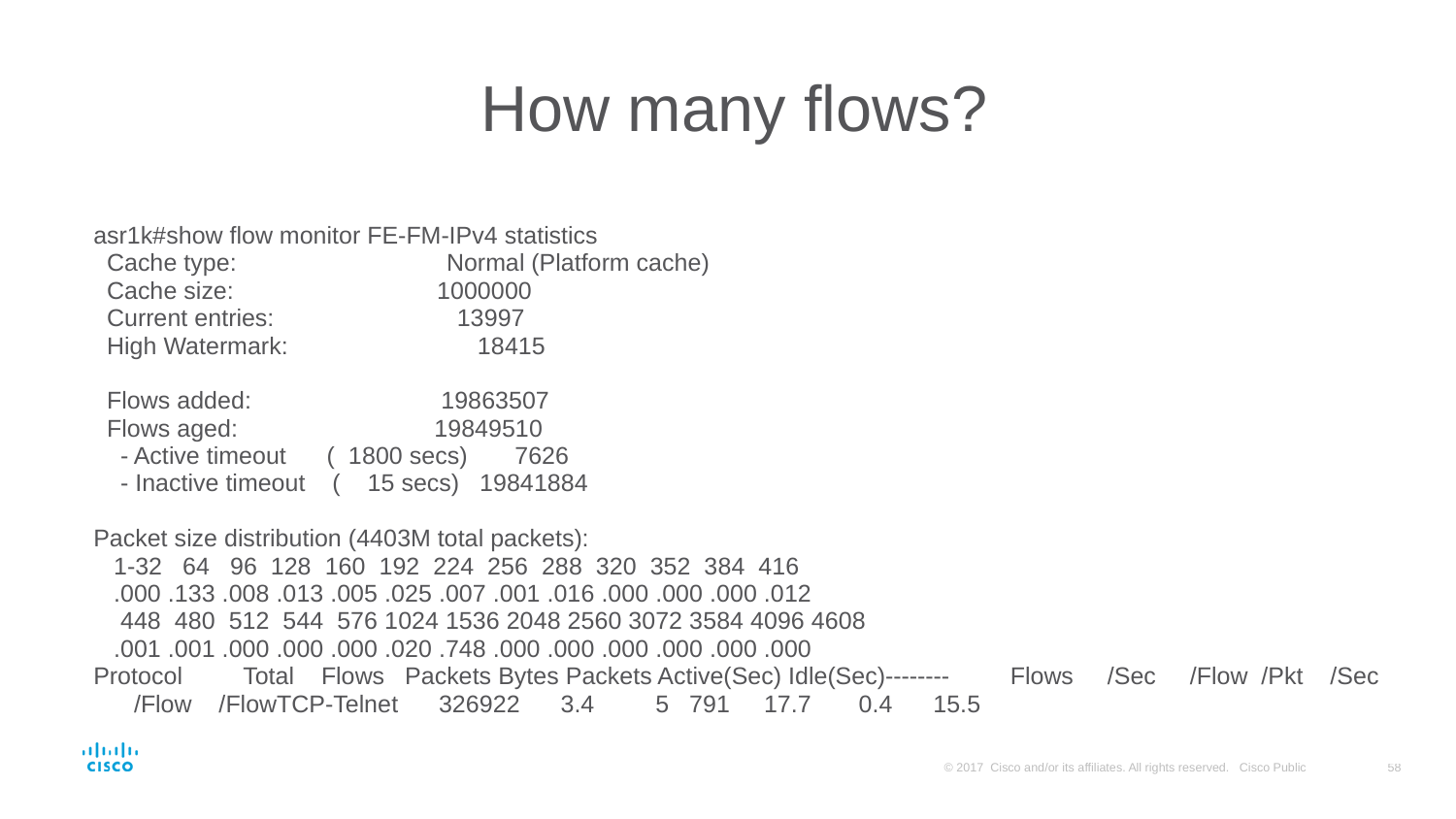

# How many flows?
asr1k#show flow monitor FE-FM-IPv4 statistics
  Cache type:                               Normal (Platform cache)
  Cache size:                              1000000
  Current entries:                           13997
  High Watermark:                            18415
  Flows added:                            19863507
  Flows aged:                             19849510
    - Active timeout      (  1800 secs)       7626
    - Inactive timeout    (    15 secs)   19841884
Packet size distribution (4403M total packets):
   1-32   64   96  128  160  192  224  256  288  320  352  384  416
   .000 .133 .008 .013 .005 .025 .007 .001 .016 .000 .000 .000 .012
    448  480  512  544  576 1024 1536 2048 2560 3072 3584 4096 4608
   .001 .001 .000 .000 .000 .020 .748 .000 .000 .000 .000 .000 .000
Protocol         Total    Flows   Packets Bytes Packets Active(Sec) Idle(Sec)--------         Flows     /Sec     /Flow  /Pkt    /Sec       /Flow    /FlowTCP-Telnet      326922      3.4         5   791     17.7       0.4      15.5